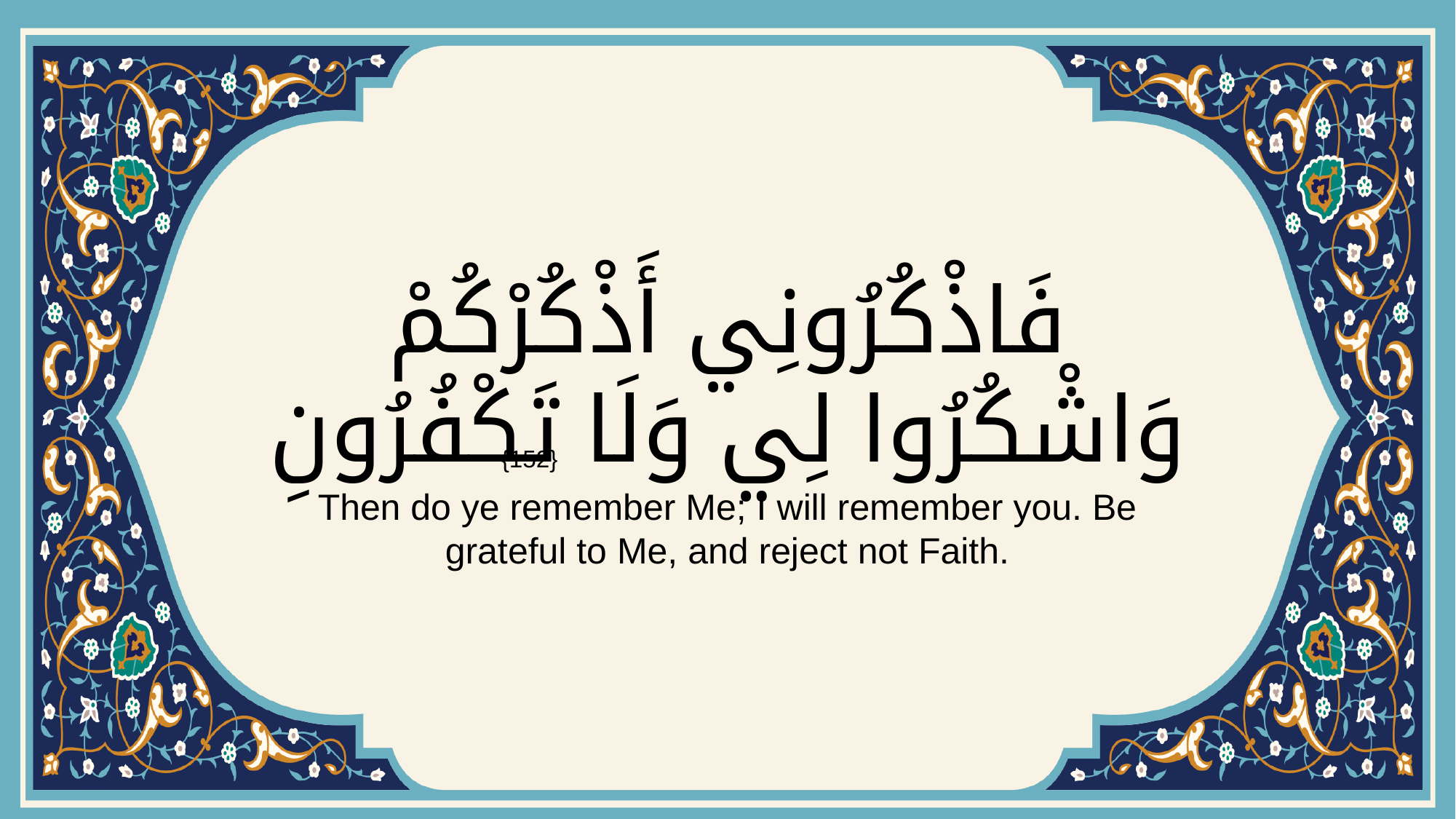

# فَاذْكُرُونِي أَذْكُرْكُمْ وَاشْكُرُوا لِي وَلَا تَكْفُرُونِ
{152}
Then do ye remember Me; I will remember you. Be grateful to Me, and reject not Faith.